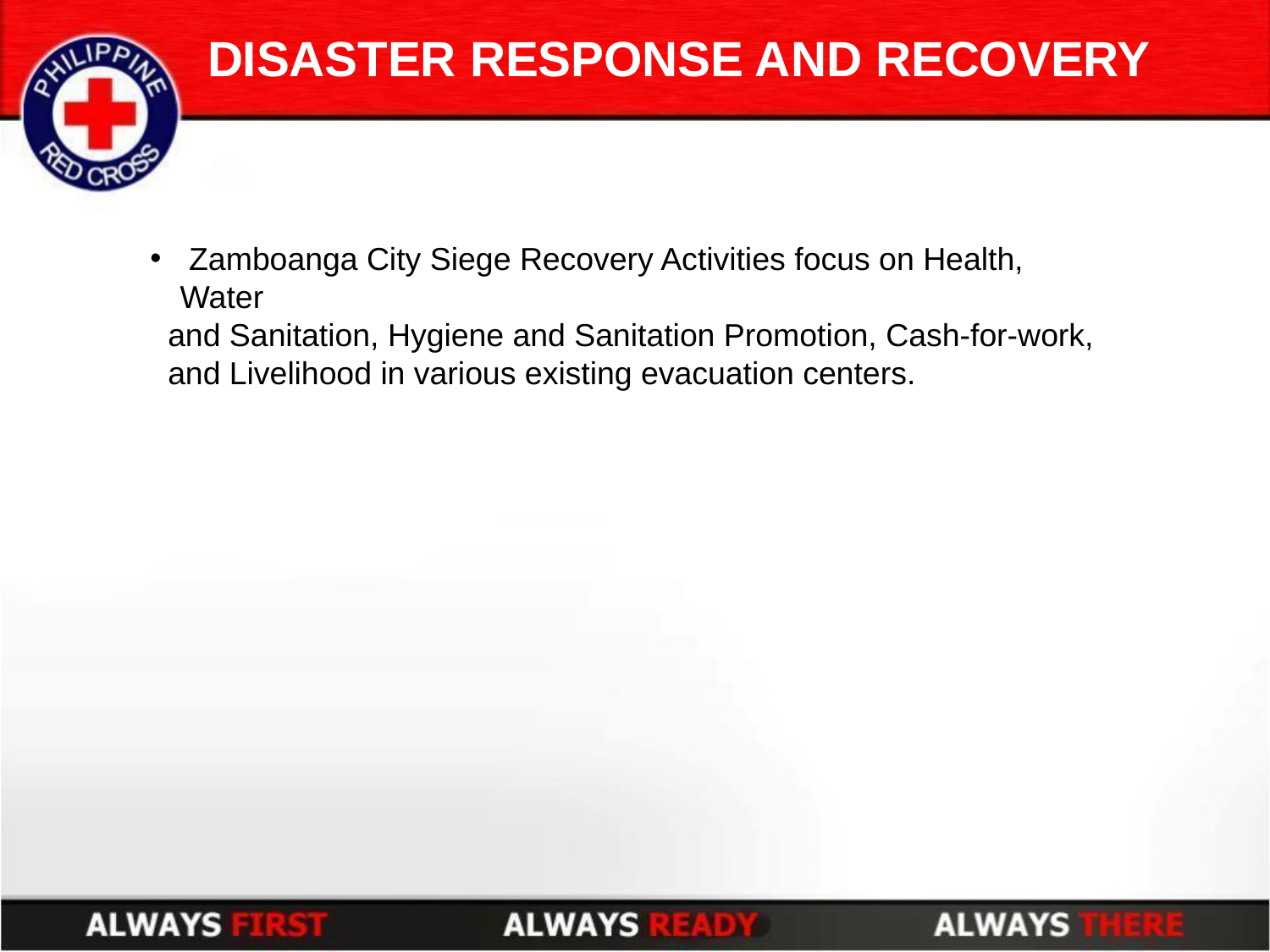

DISASTER RESPONSE AND RECOVERY
 Zamboanga City Siege Recovery Activities focus on Health, Water
  and Sanitation, Hygiene and Sanitation Promotion, Cash-for-work,
  and Livelihood in various existing evacuation centers.